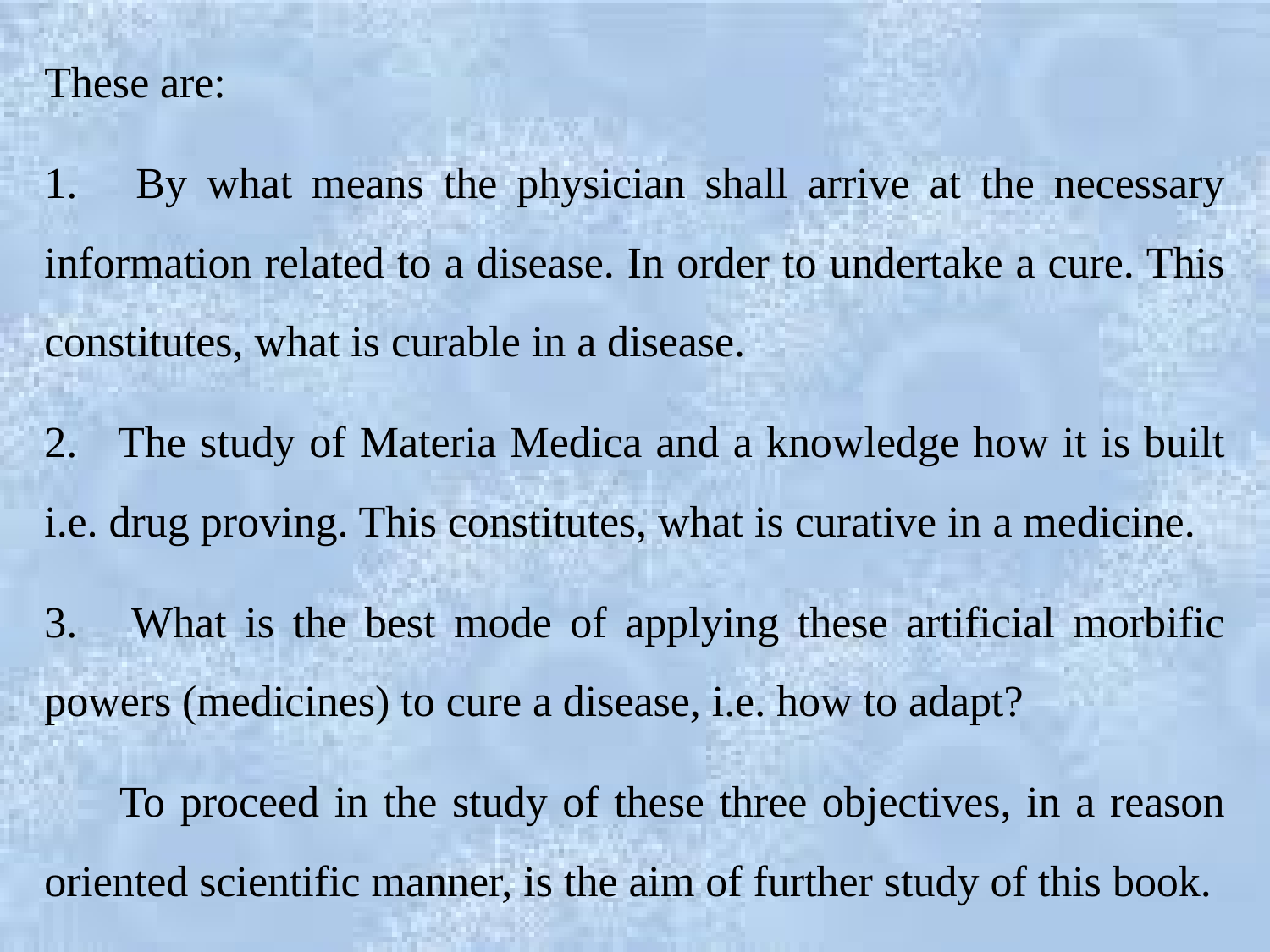

These are:
1.   By what means the physician shall arrive at the necessary information related to a disease. In order to undertake a cure. This constitutes, what is curable in a disease.
2.   The study of Materia Medica and a knowledge how it is built i.e. drug proving. This constitutes, what is curative in a medicine.
3.   What is the best mode of applying these artificial morbific powers (medicines) to cure a disease, i.e. how to adapt?
     To proceed in the study of these three objectives, in a reason oriented scientific manner, is the aim of further study of this book.